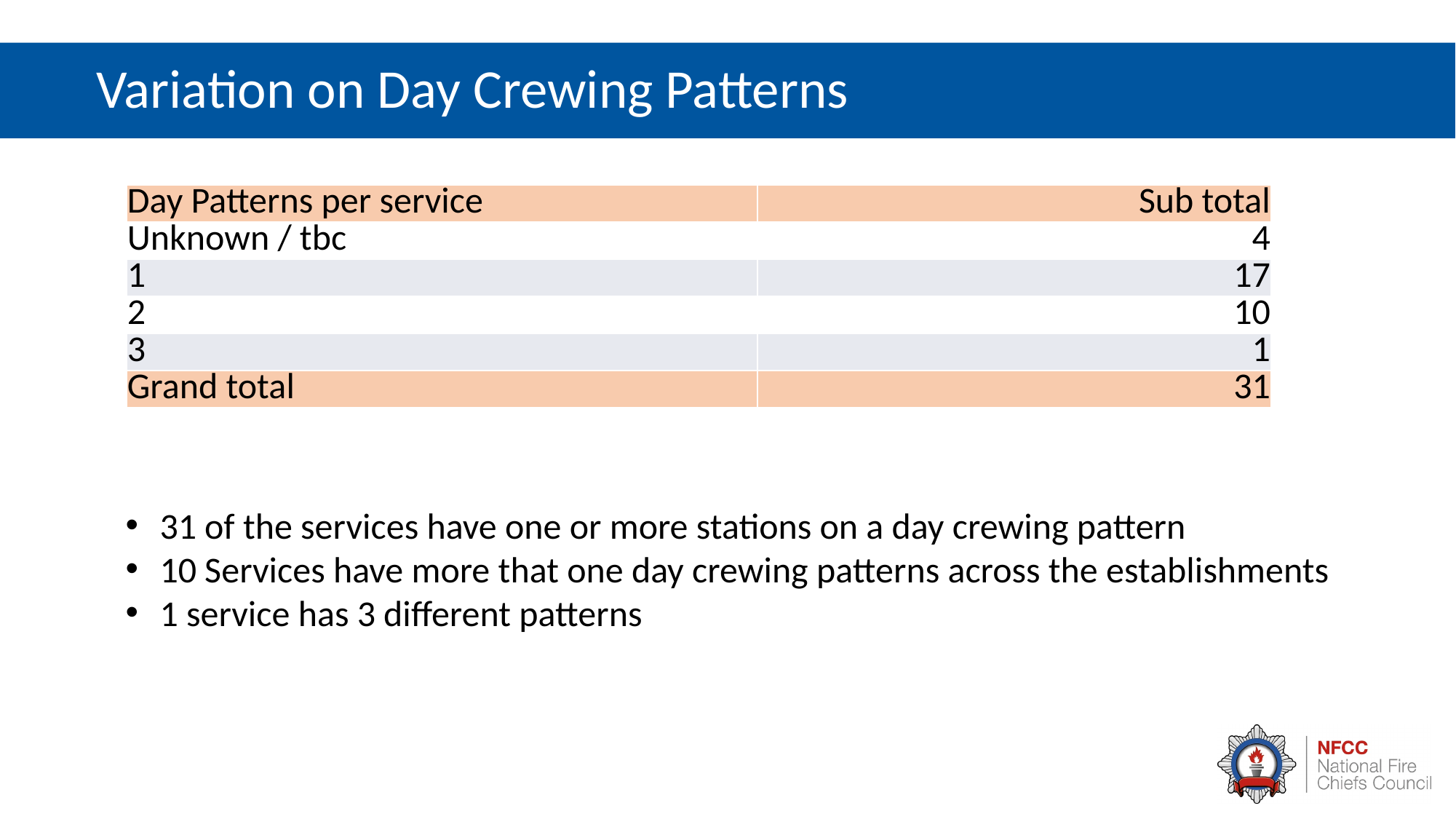

# Variation on Day Crewing Patterns
| Day Patterns per service | Sub total |
| --- | --- |
| Unknown / tbc | 4 |
| 1 | 17 |
| 2 | 10 |
| 3 | 1 |
| Grand total | 31 |
31 of the services have one or more stations on a day crewing pattern
10 Services have more that one day crewing patterns across the establishments
1 service has 3 different patterns